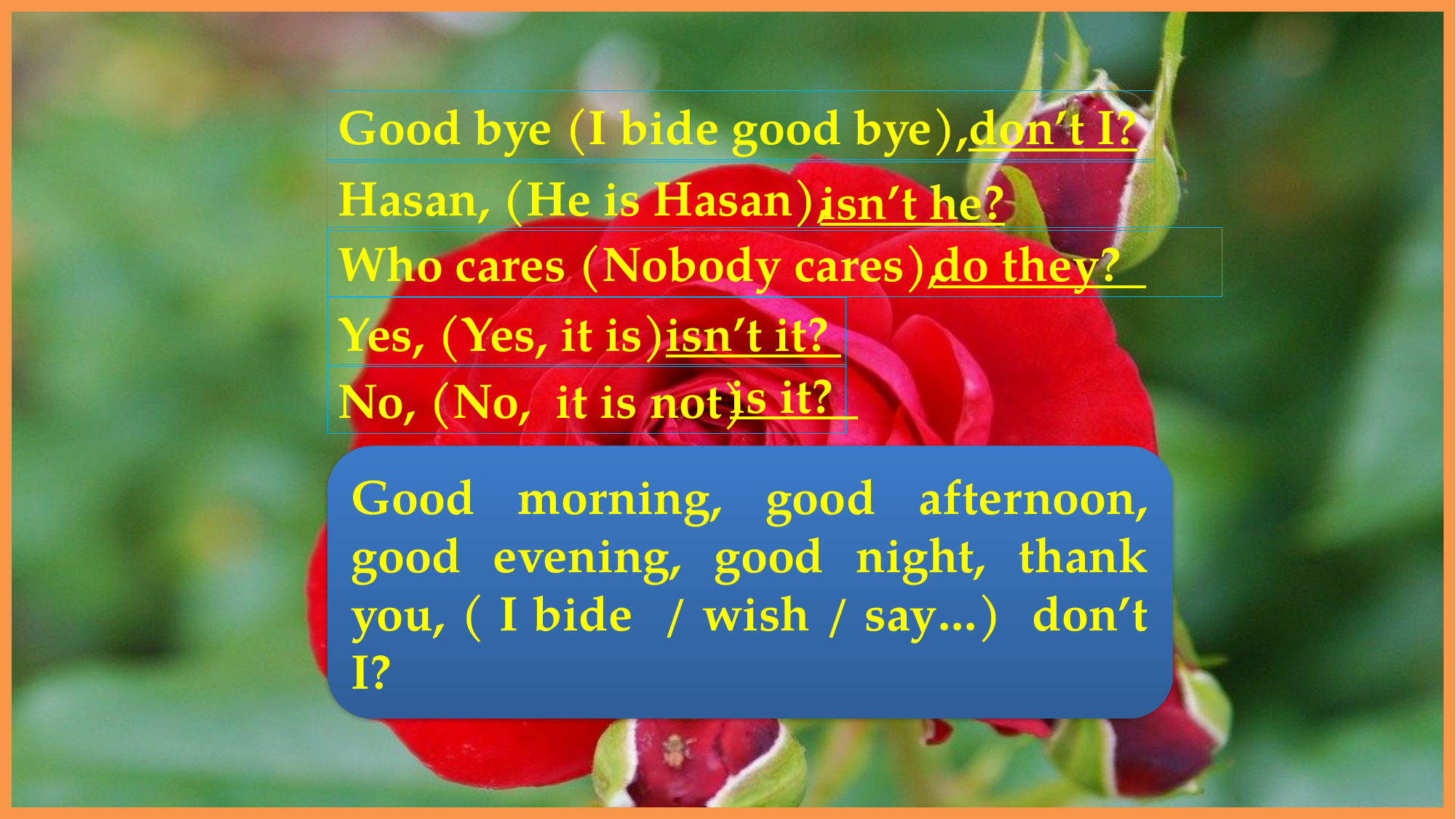

Good bye (I bide good bye),
 don’t I?
Hasan, (He is Hasan),
isn’t he?
Who cares (Nobody cares),
do they?
isn’t it?
Yes, (Yes, it is)
is it?
No, (No,  it is not)
Good morning, good afternoon, good evening, good night, thank you, ( I bide  / wish / say…)  don’t I?